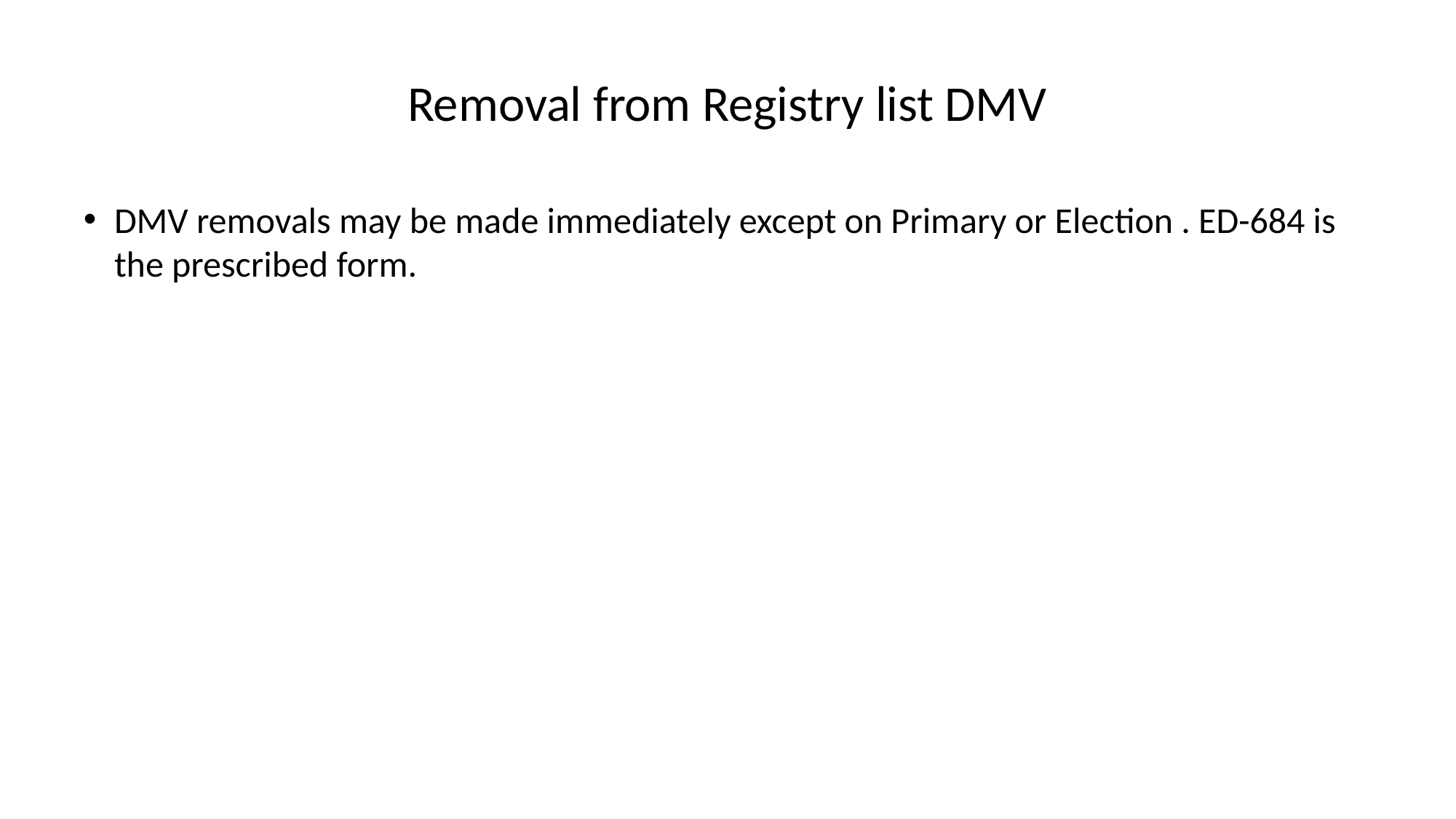

# Removal from Registry list DMV
DMV removals may be made immediately except on Primary or Election . ED-684 is the prescribed form.